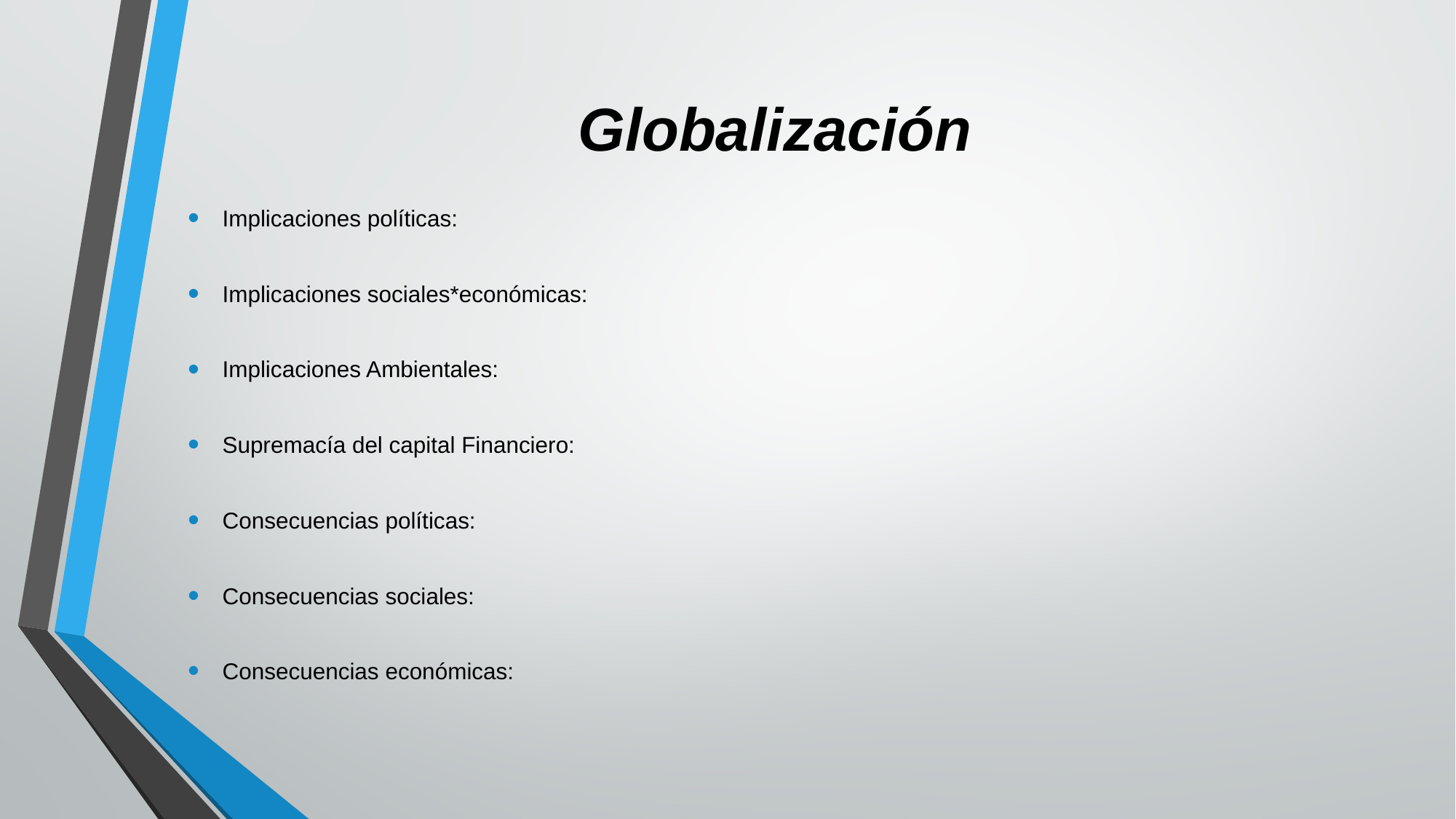

# Globalización
Implicaciones políticas:

Implicaciones sociales*económicas:

Implicaciones Ambientales:

Supremacía del capital Financiero:

Consecuencias políticas:

Consecuencias sociales:

Consecuencias económicas: